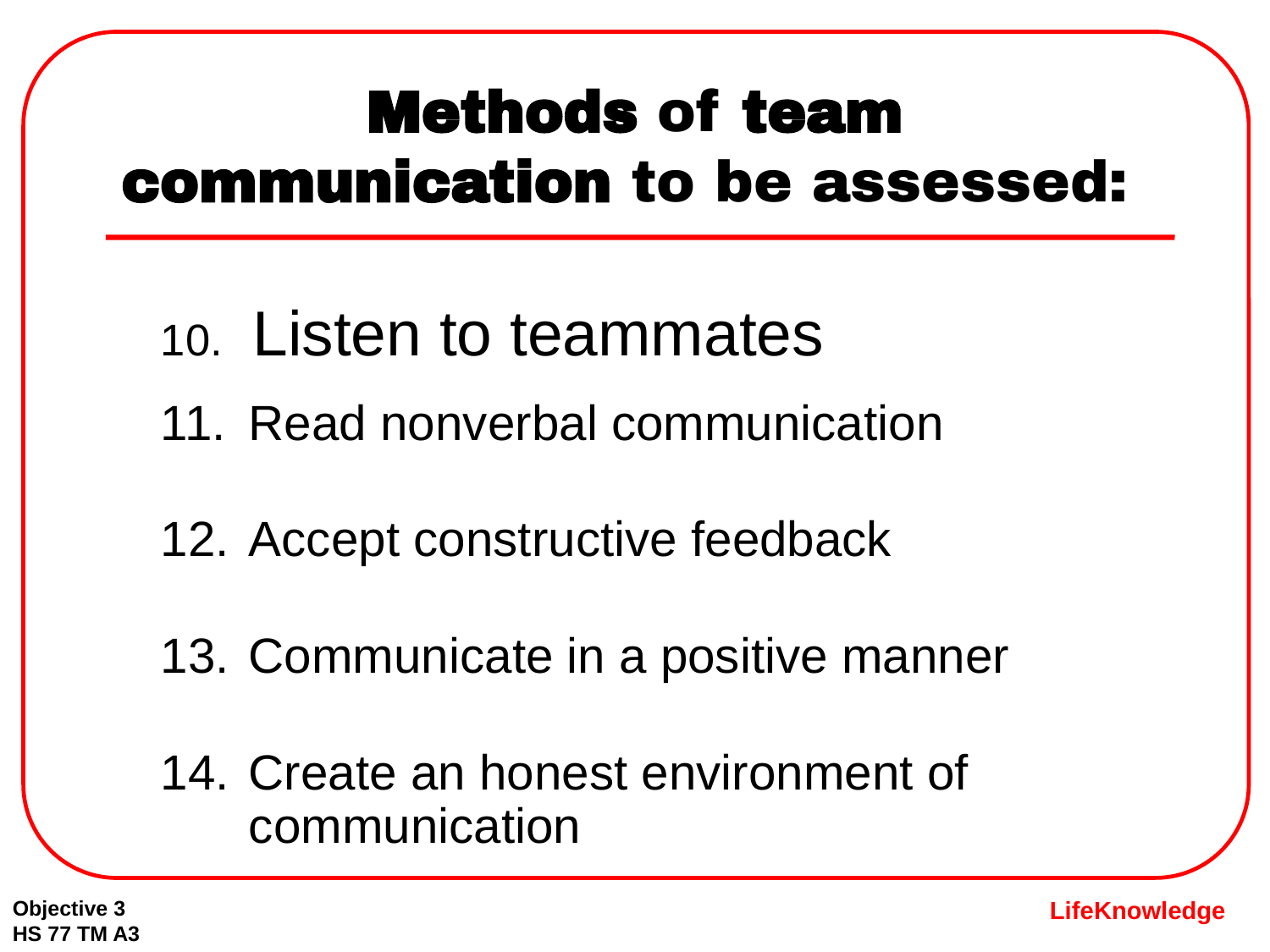

# Methods of team communication to be assessed:
 Listen to teammates
 Read nonverbal communication
 Accept constructive feedback
 Communicate in a positive manner
 Create an honest environment of
 communication

Objective 3
HS 77 TM A3
LifeKnowledge